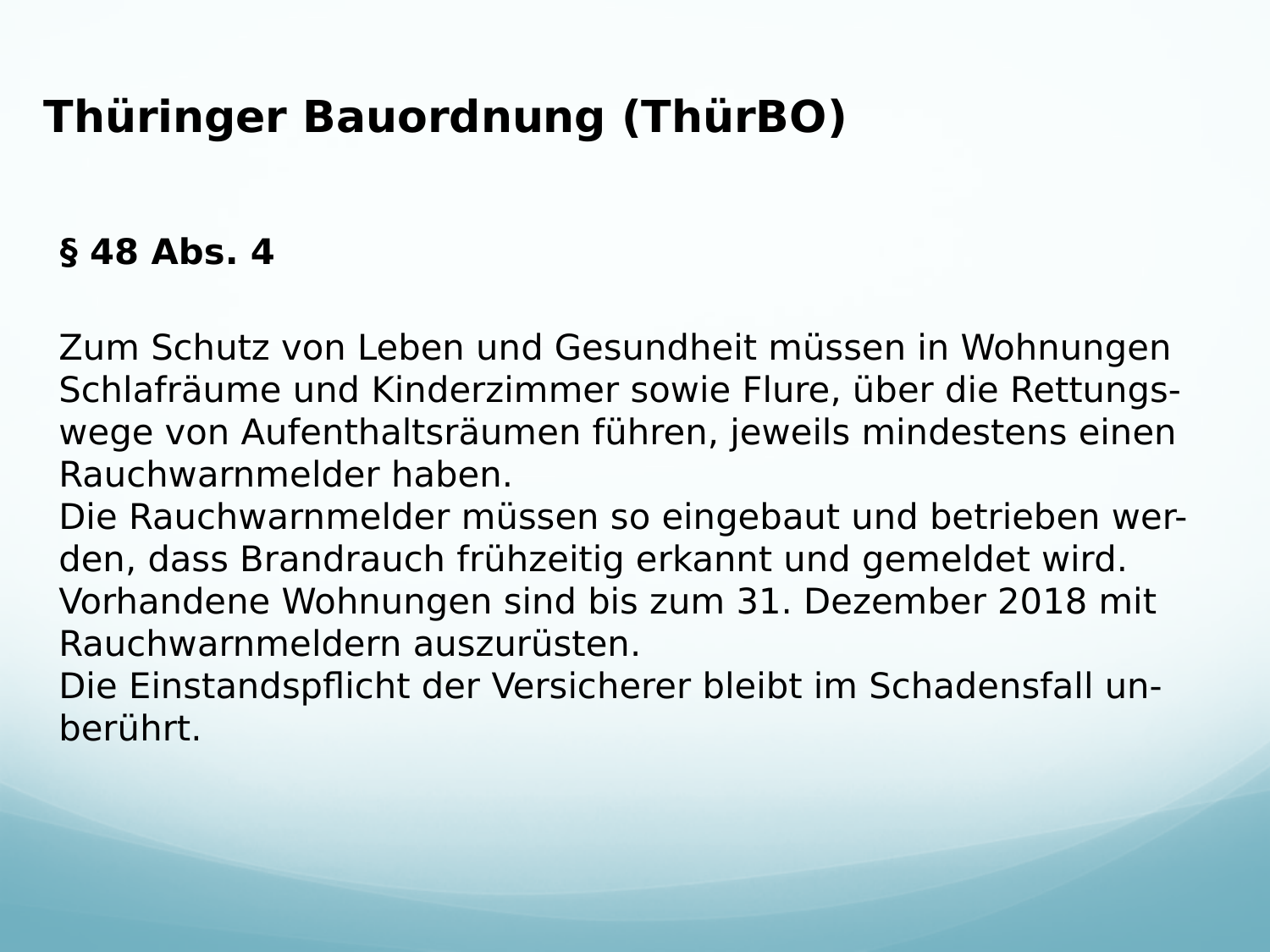

Thüringer Bauordnung (ThürBO)

§ 48 Abs. 4
Zum Schutz von Leben und Gesundheit müssen in Wohnungen
Schlafräume und Kinderzimmer sowie Flure, über die Rettungs-
wege von Aufenthaltsräumen führen, jeweils mindestens einen
Rauchwarnmelder haben.
Die Rauchwarnmelder müssen so eingebaut und betrieben wer-
den, dass Brandrauch frühzeitig erkannt und gemeldet wird.
Vorhandene Wohnungen sind bis zum 31. Dezember 2018 mit
Rauchwarnmeldern auszurüsten.
Die Einstandspflicht der Versicherer bleibt im Schadensfall un-
berührt.